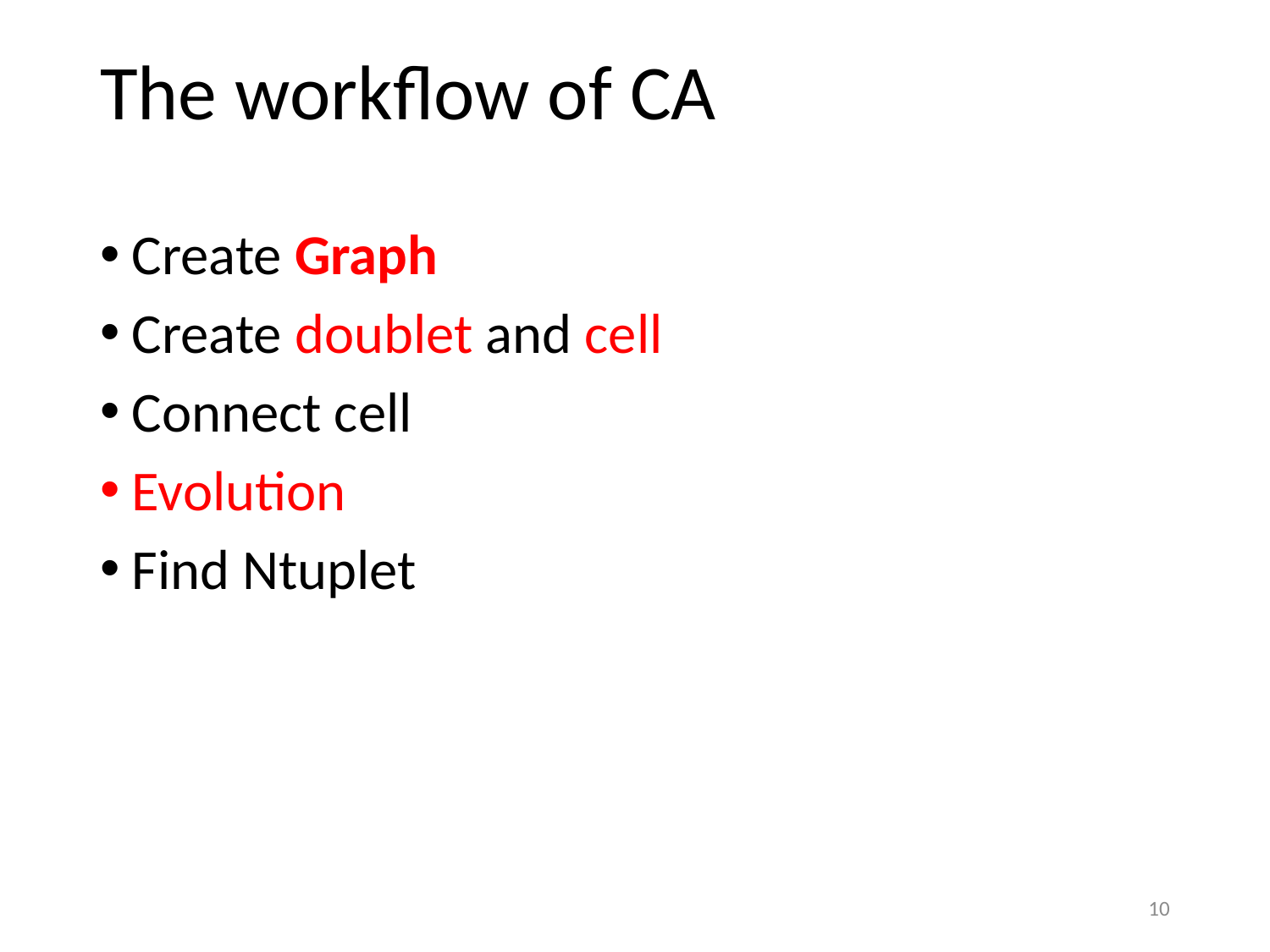

# The workflow of CA
Create Graph
Create doublet and cell
Connect cell
Evolution
Find Ntuplet
10